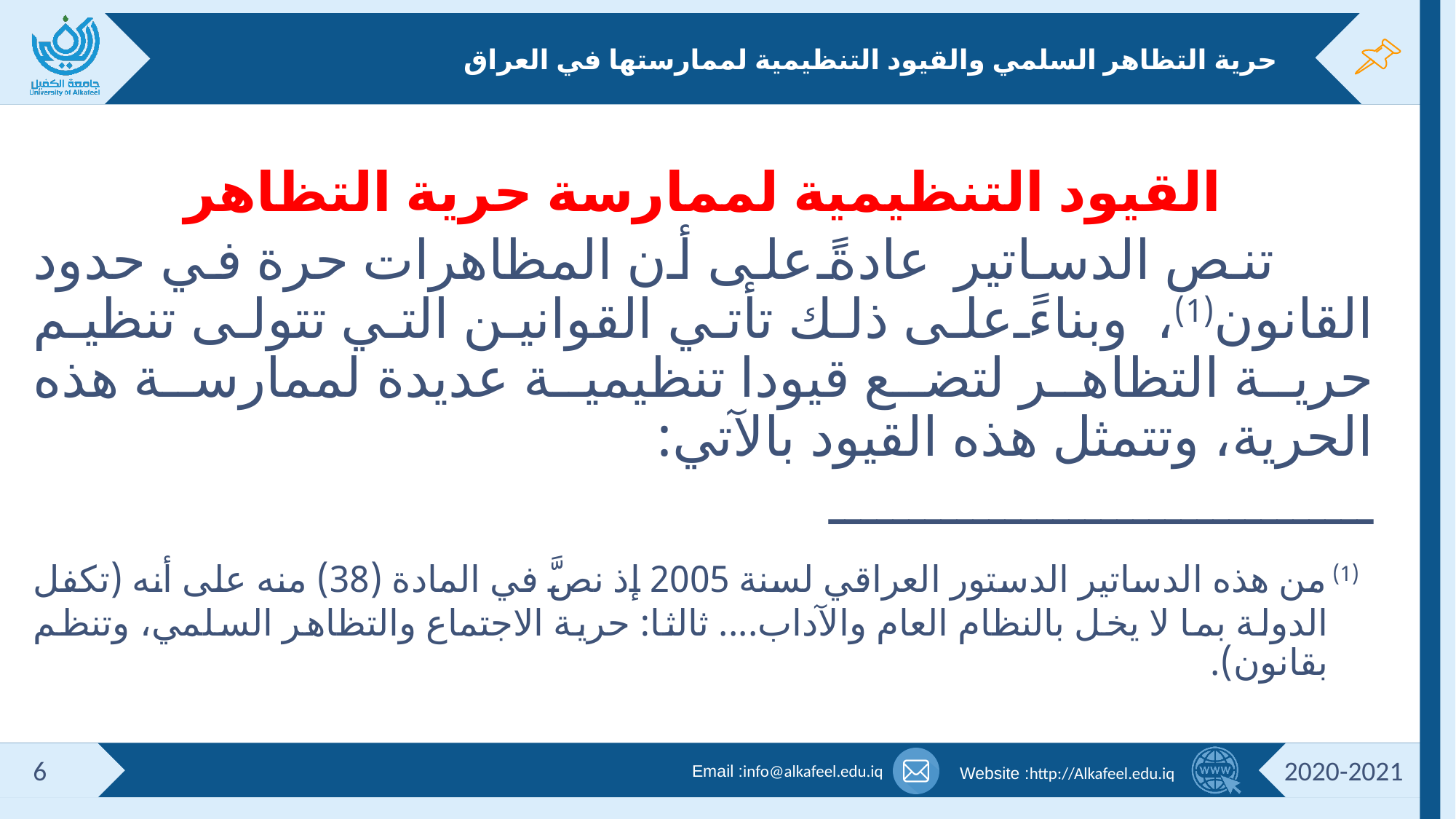

# حرية التظاهر السلمي والقيود التنظيمية لممارستها في العراق
القيود التنظيمية لممارسة حرية التظاهر
       تنص الدساتير عادةً على أن المظاهرات حرة في حدود القانون(1)، وبناءً على ذلك تأتي القوانين التي تتولى تنظيم حرية التظاهر لتضع قيودا تنظيمية عديدة لممارسة هذه الحرية، وتتمثل هذه القيود بالآتي:
ــــــــــــــــــــــــــــــــــ
 (1) من هذه الدساتير الدستور العراقي لسنة 2005 إذ نصَّ في المادة (38) منه على أنه (تكفل الدولة بما لا يخل بالنظام العام والآداب.... ثالثا: حرية الاجتماع والتظاهر السلمي، وتنظم بقانون).
6
2020-2021